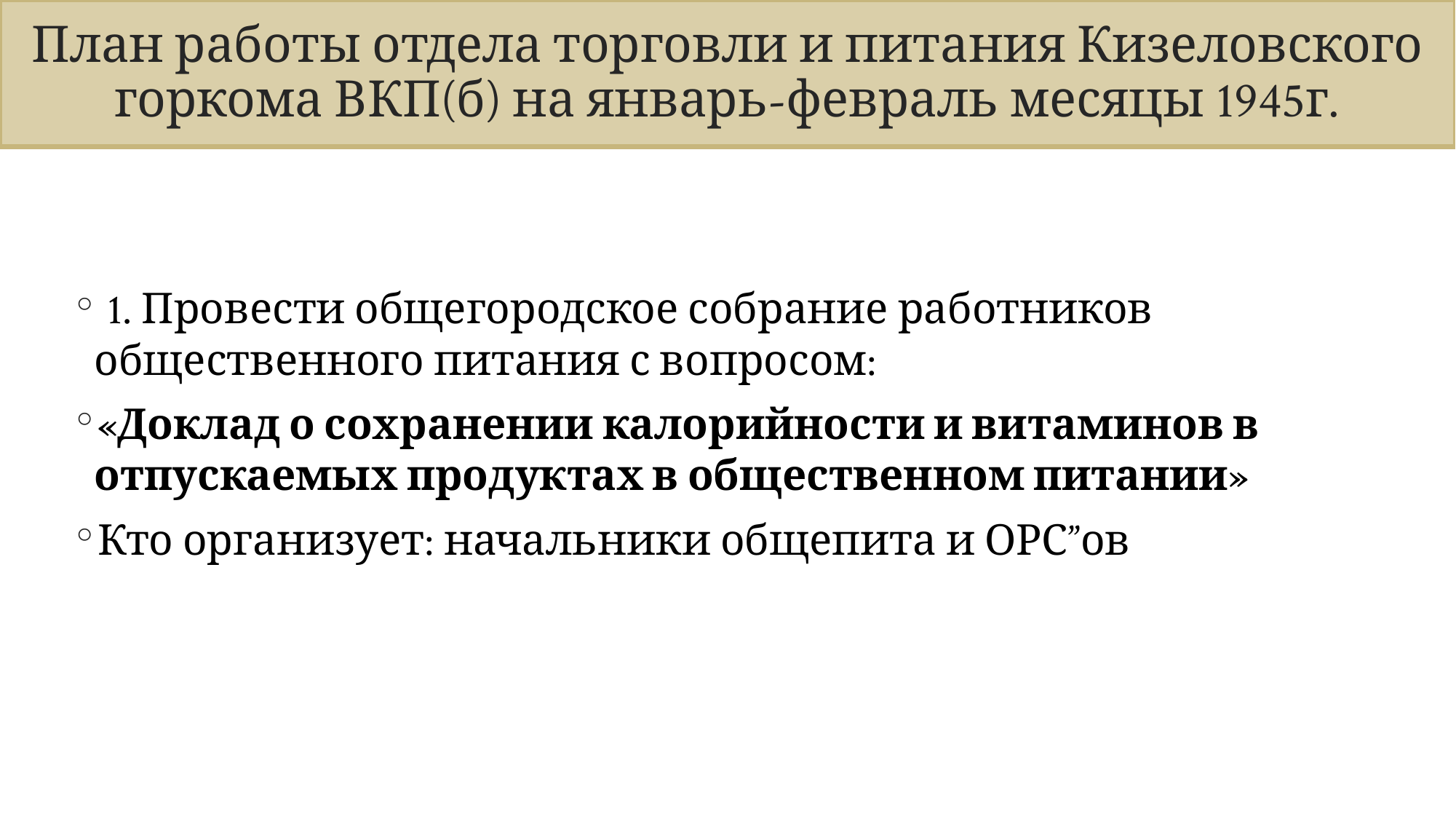

План работы отдела торговли и питания Кизеловского горкома ВКП(б) на январь-февраль месяцы 1945г.
 1. Провести общегородское собрание работников общественного питания с вопросом:
«Доклад о сохранении калорийности и витаминов в отпускаемых продуктах в общественном питании»
Кто организует: начальники общепита и ОРС”ов